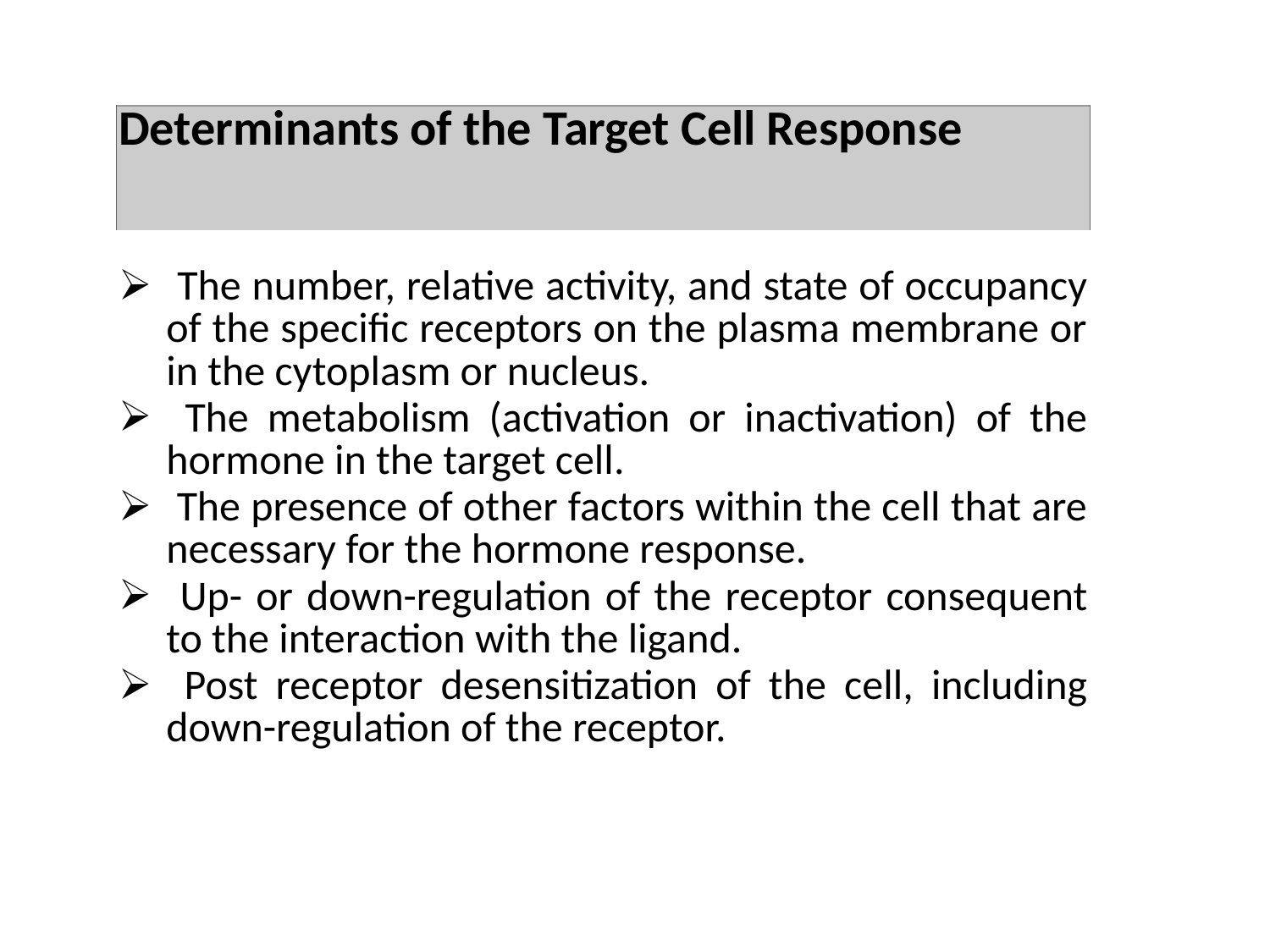

| Determinants of the Target Cell Response |
| --- |
|  |
| The number, relative activity, and state of occupancy of the specific receptors on the plasma membrane or in the cytoplasm or nucleus. |
| The metabolism (activation or inactivation) of the hormone in the target cell. |
| The presence of other factors within the cell that are necessary for the hormone response. |
| Up- or down-regulation of the receptor consequent to the interaction with the ligand. |
| Post receptor desensitization of the cell, including down-regulation of the receptor. |